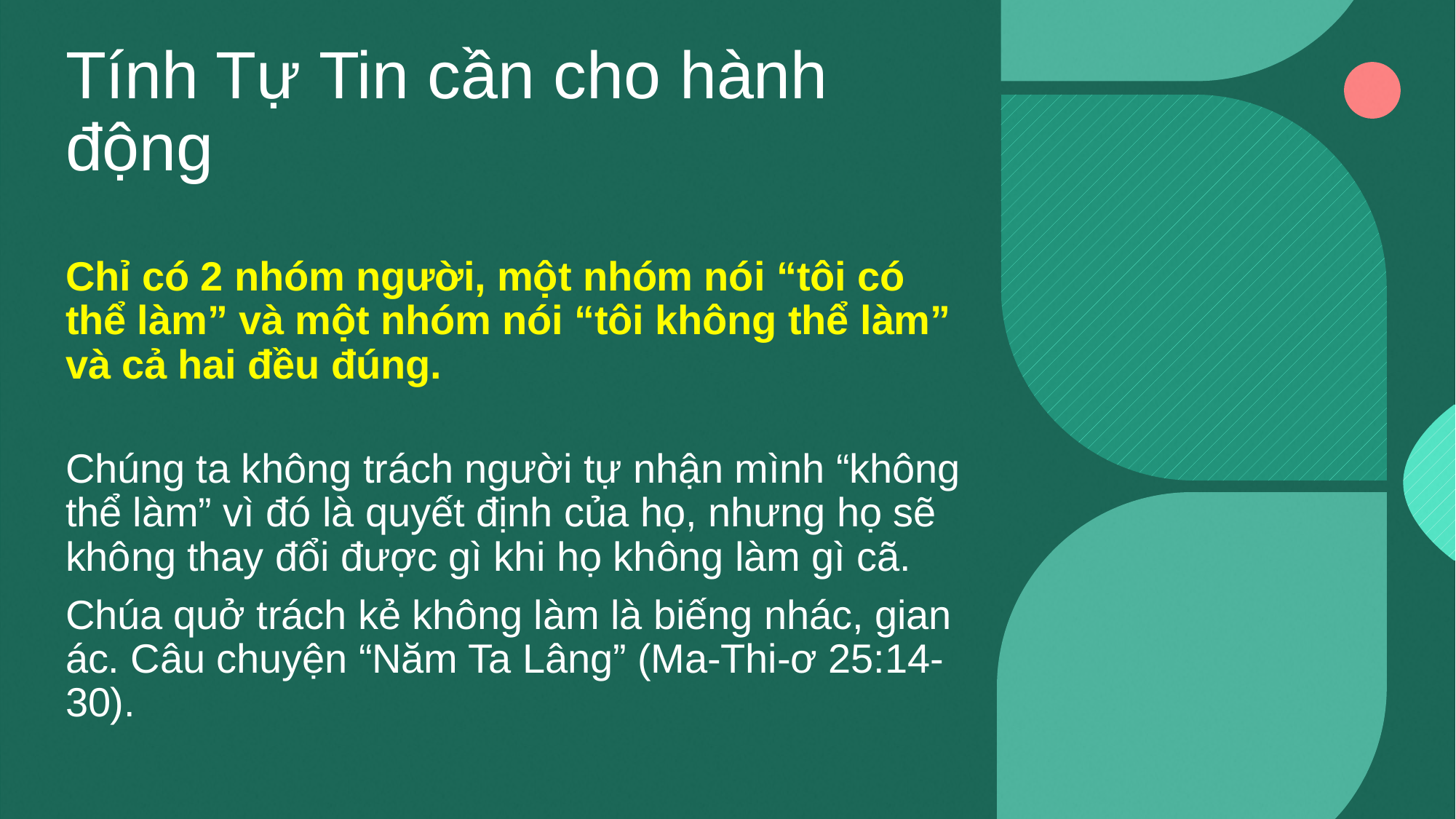

# Tính Tự Tin cần cho hành động
Chỉ có 2 nhóm người, một nhóm nói “tôi có thể làm” và một nhóm nói “tôi không thể làm” và cả hai đều đúng.

Chúng ta không trách người tự nhận mình “không thể làm” vì đó là quyết định của họ, nhưng họ sẽ không thay đổi được gì khi họ không làm gì cã.
Chúa quở trách kẻ không làm là biếng nhác, gian ác. Câu chuyện “Năm Ta Lâng” (Ma-Thi-ơ 25:14-30).